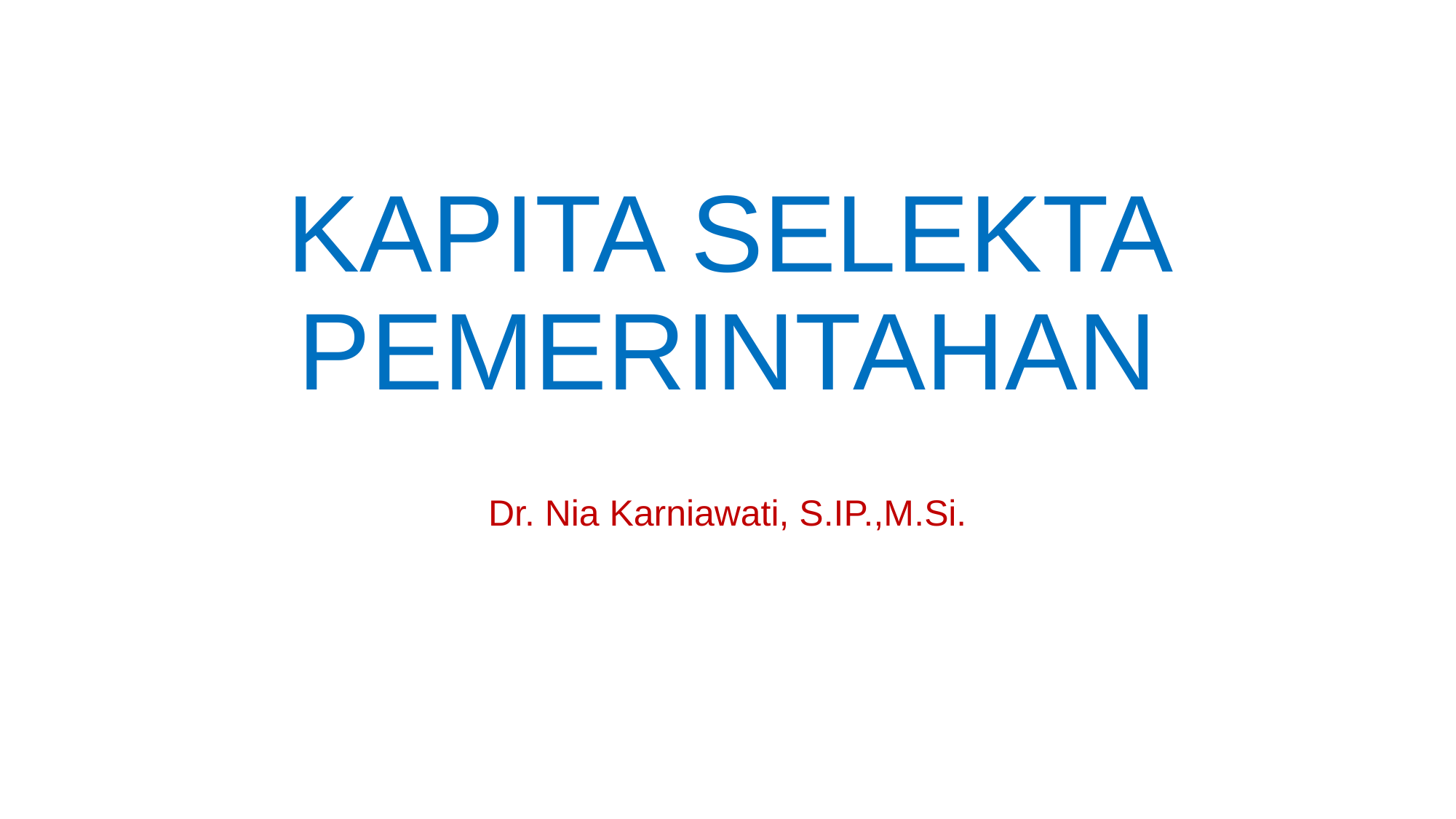

# KAPITA SELEKTA PEMERINTAHAN

Dr. Nia Karniawati, S.IP.,M.Si.